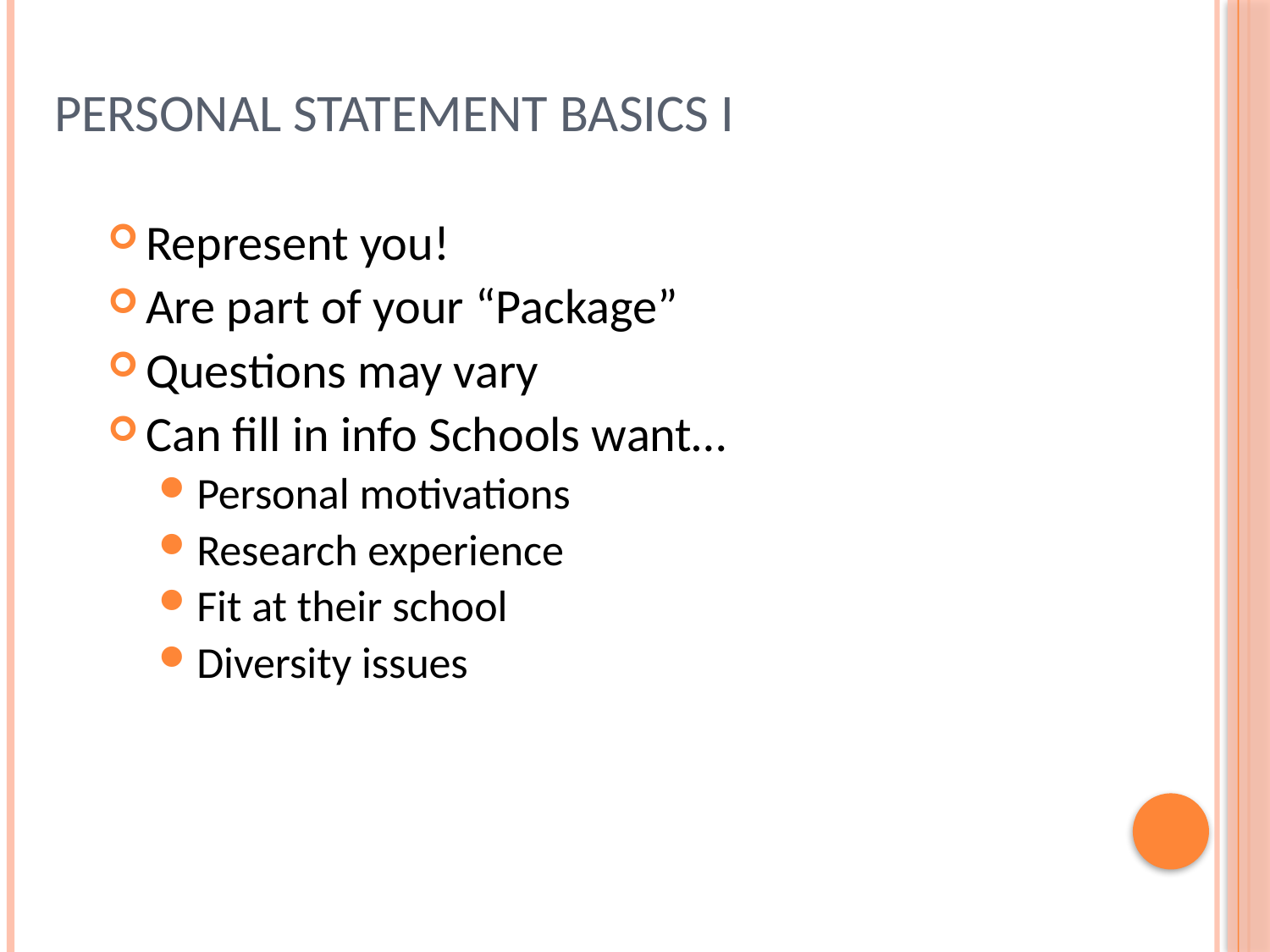

# Personal Statement Basics I
Represent you!
Are part of your “Package”
Questions may vary
Can fill in info Schools want…
Personal motivations
Research experience
Fit at their school
Diversity issues